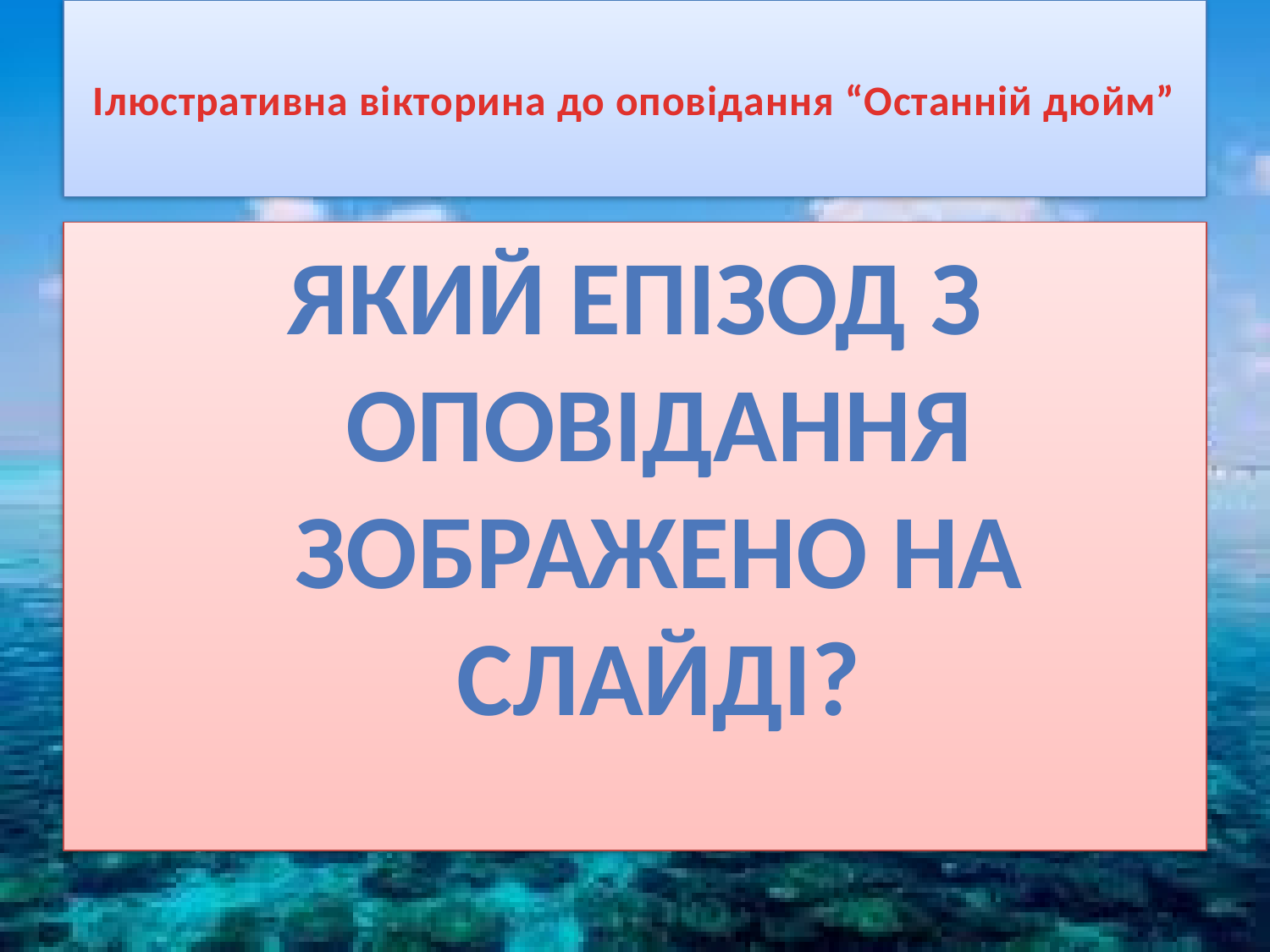

# Ілюстративна вікторина до оповідання “Останній дюйм”
Який епізод з оповідання зображено на слайді?